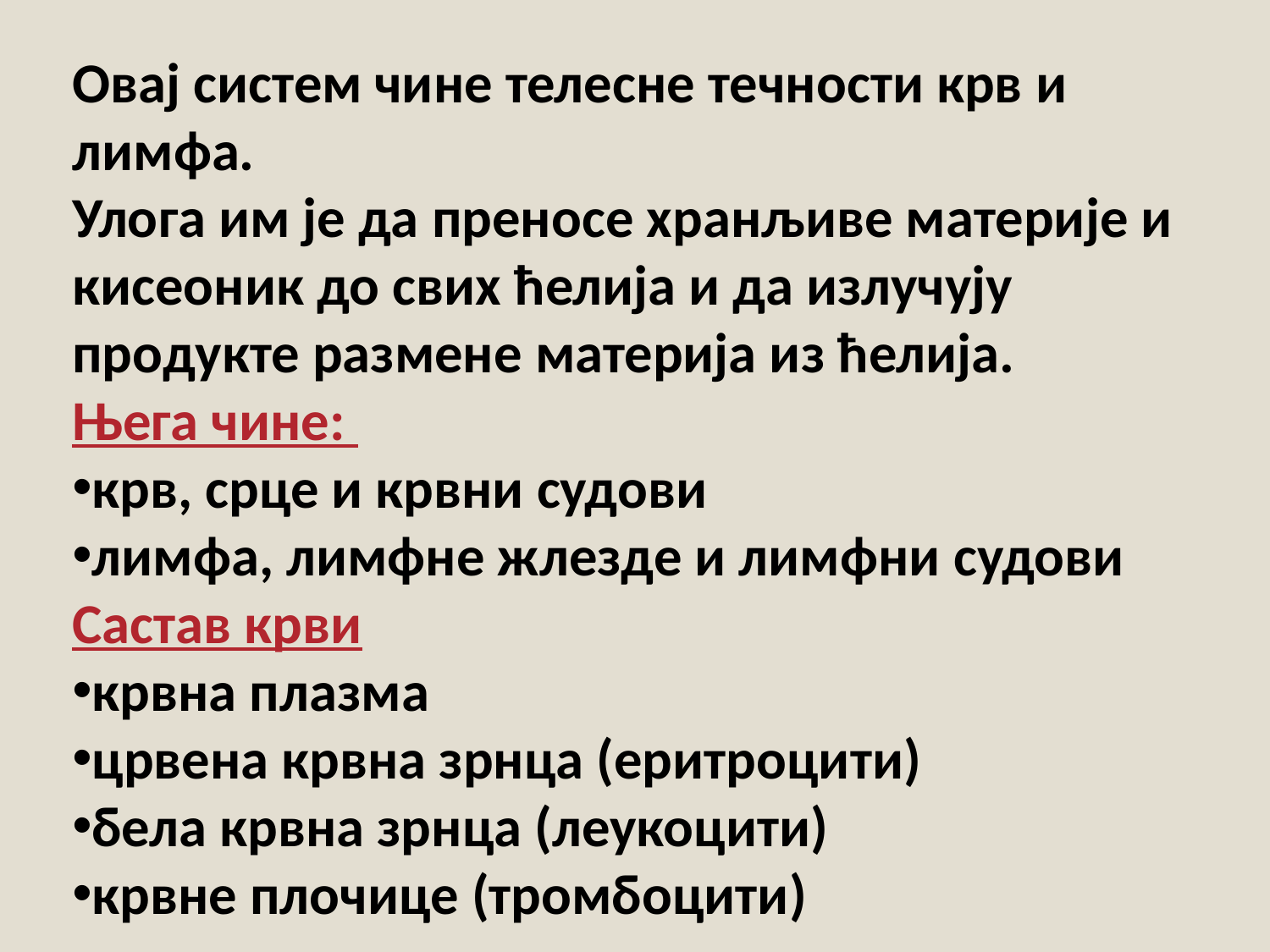

#

Овај систем чине телесне течности крв и лимфа.
Улога им је да преносе хранљиве материје и кисеоник до свих ћелија и да излучују продукте размене материја из ћелија.
Њега чине:
крв, срце и крвни судови
лимфа, лимфне жлезде и лимфни судови
Састав крви
крвна плазма
црвена крвна зрнца (еритроцити)
бела крвна зрнца (леукоцити)
крвне плочице (тромбоцити)